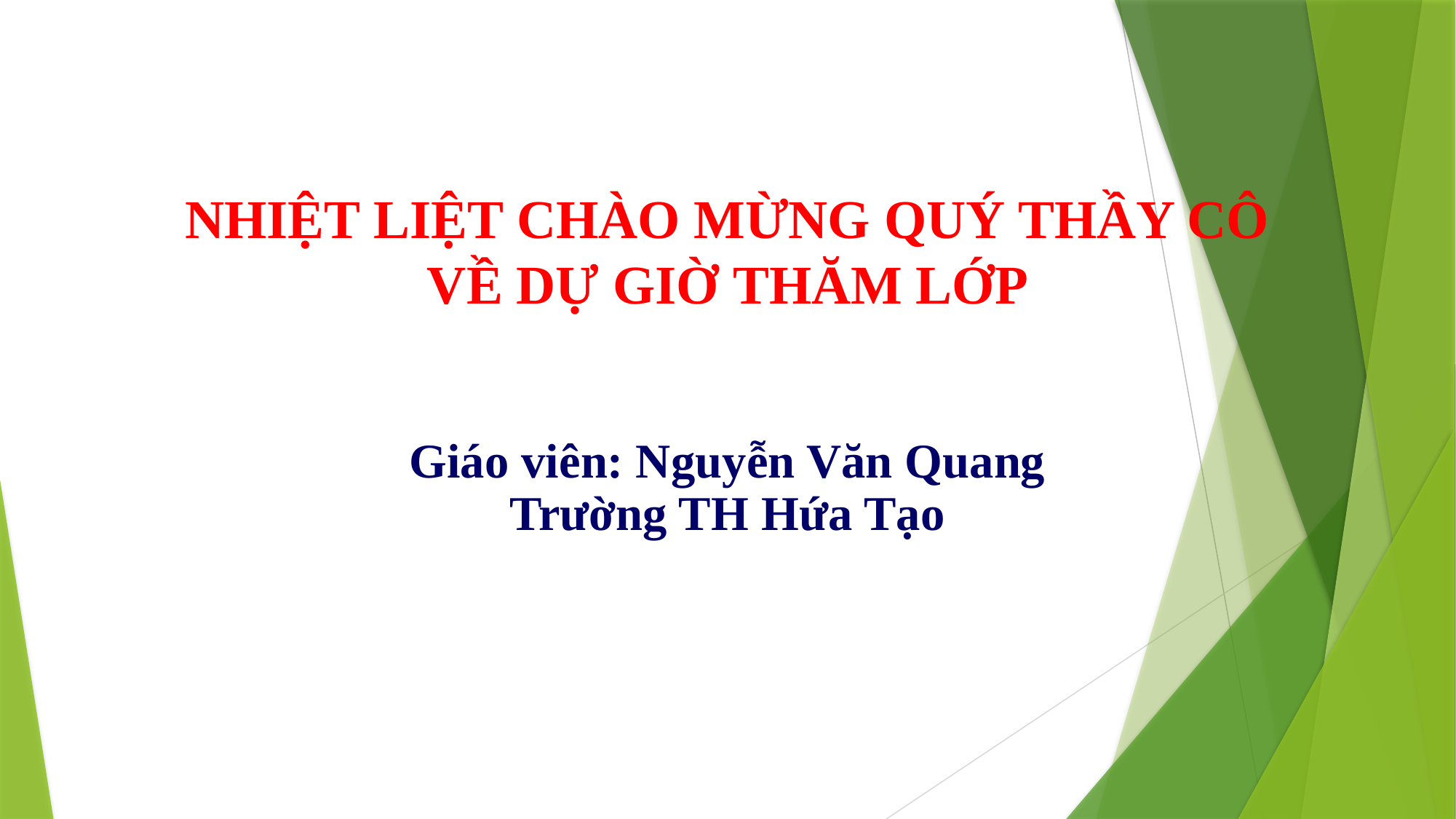

# NHIỆT LIỆT CHÀO MỪNG QUÝ THẦY CÔ VỀ DỰ GIỜ THĂM LỚP
Giáo viên: Nguyễn Văn Quang
Trường TH Hứa Tạo